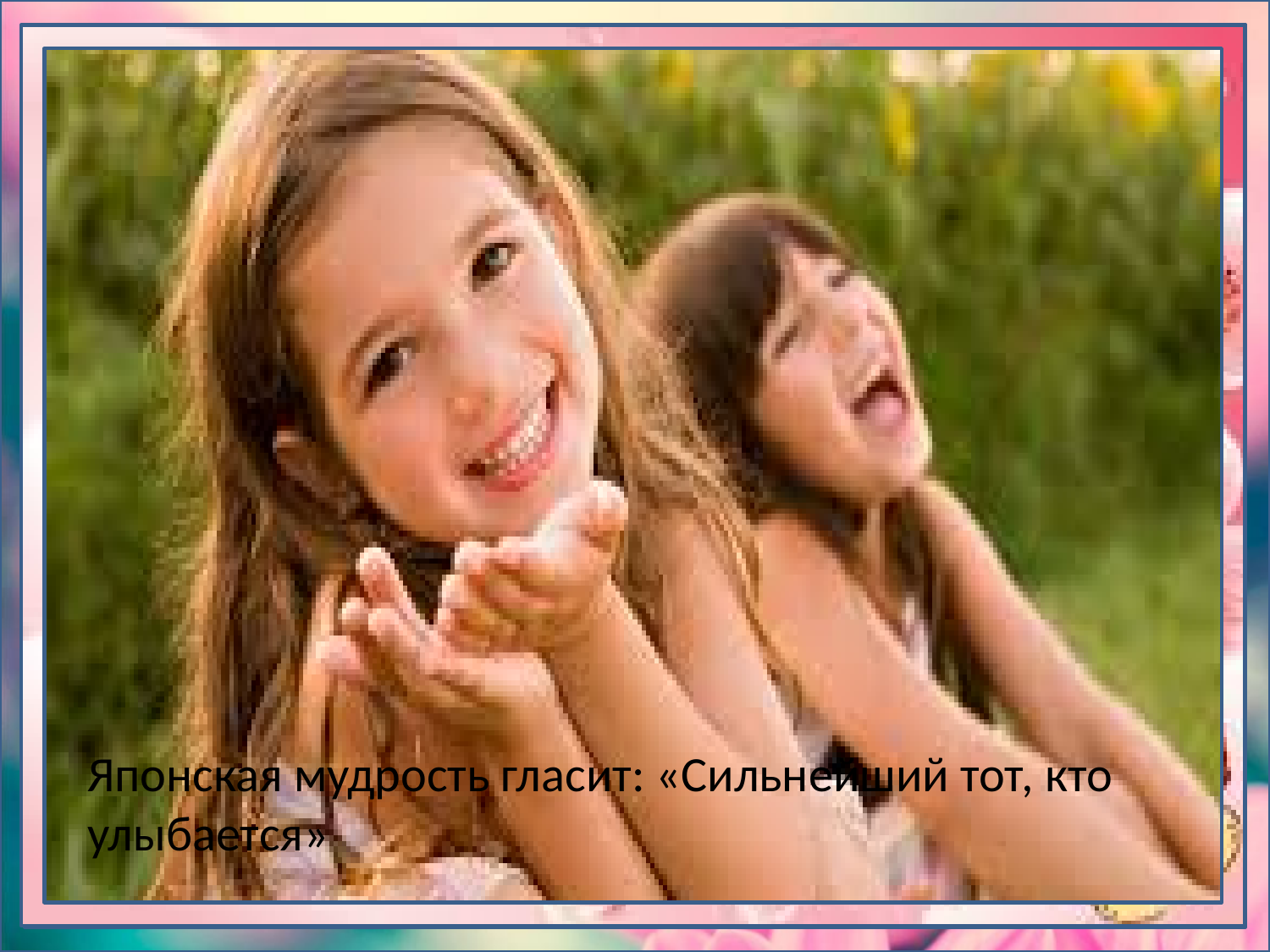

Японская мудрость гласит: «Сильнейший тот, кто улыбается»